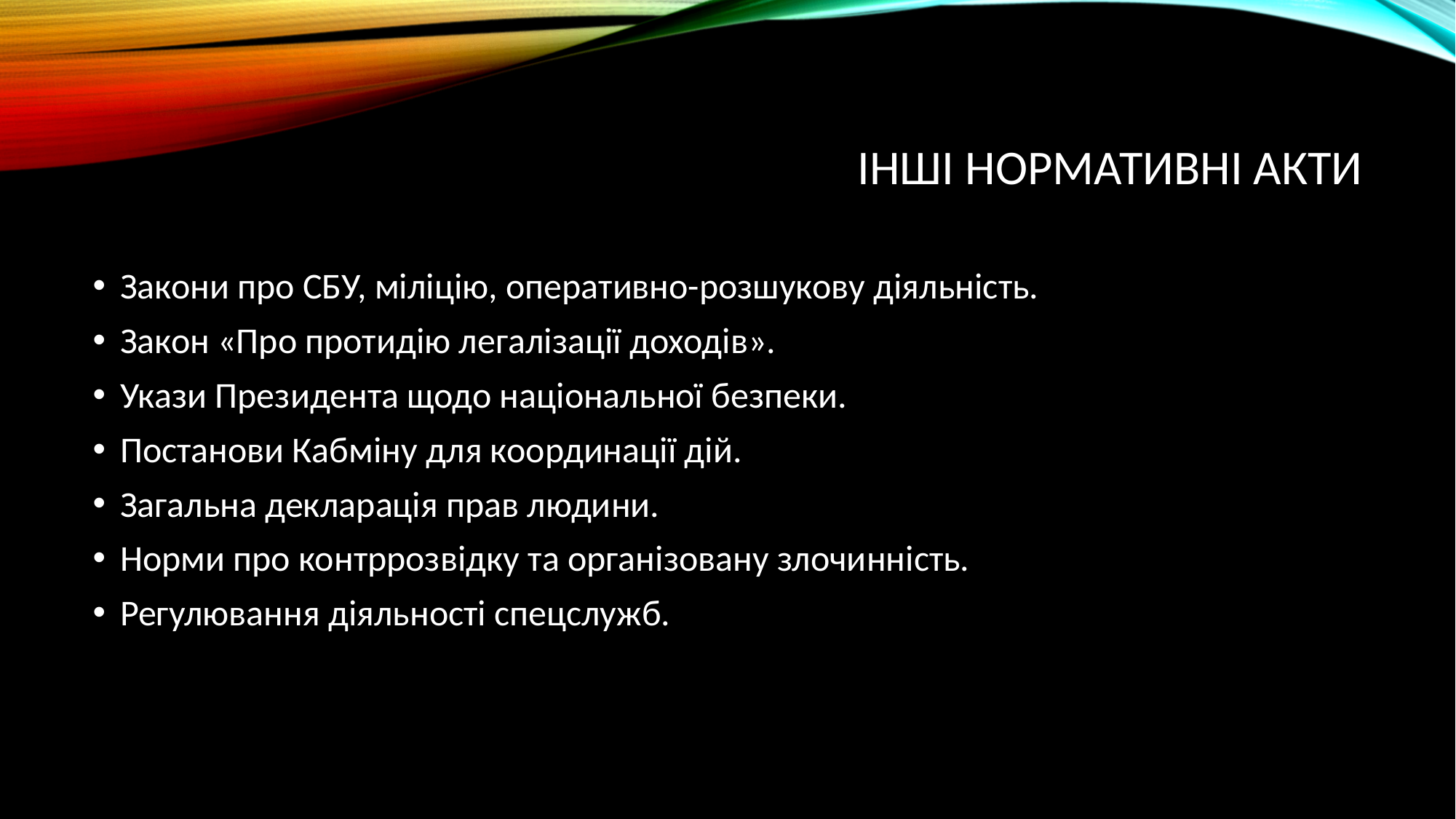

# Інші нормативні акти
Закони про СБУ, міліцію, оперативно-розшукову діяльність.
Закон «Про протидію легалізації доходів».
Укази Президента щодо національної безпеки.
Постанови Кабміну для координації дій.
Загальна декларація прав людини.
Норми про контррозвідку та організовану злочинність.
Регулювання діяльності спецслужб.